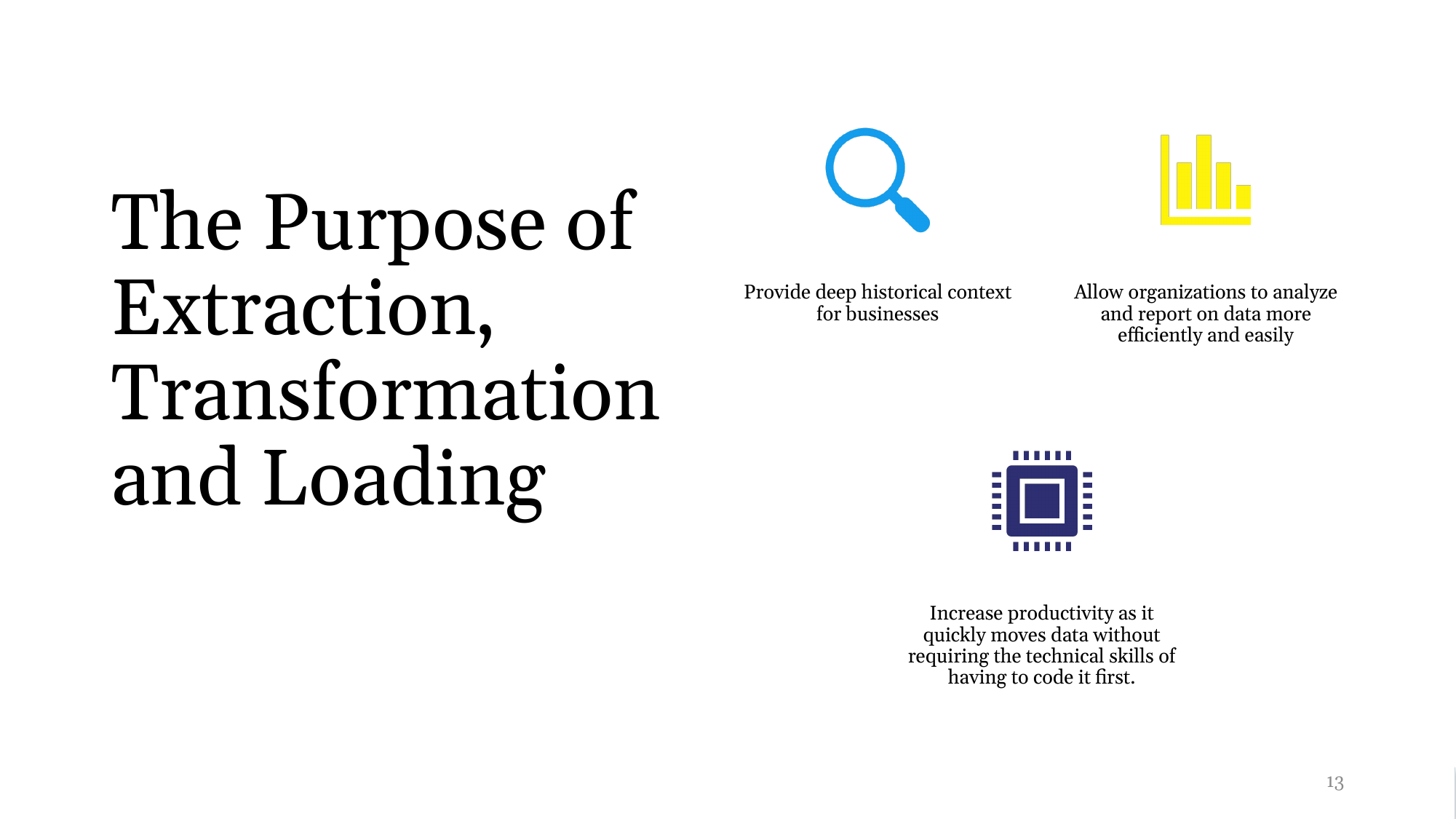

# The Purpose of Extraction, Transformation and Loading
Provide deep historical context for businesses
Allow organizations to analyze and report on data more efficiently and easily
Increase productivity as it quickly moves data without requiring the technical skills of having to code it first.
13